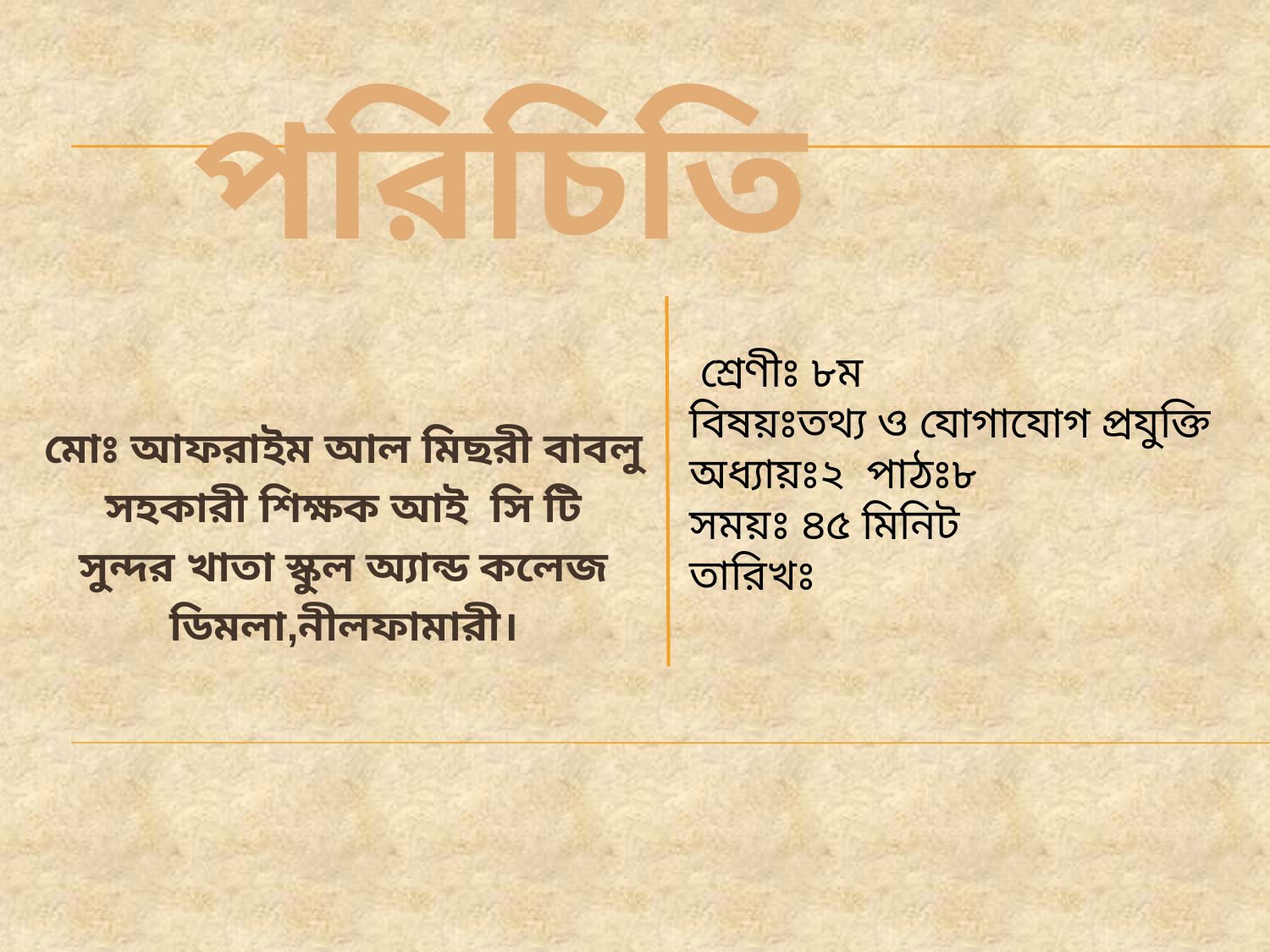

# পরিচিতি
মোঃ আফরাইম আল মিছরী বাবলু
সহকারী শিক্ষক আই  সি টি
সুন্দর খাতা স্কুল অ্যান্ড কলেজ
ডিমলা,নীলফামারী।
 শ্রেণীঃ ৮ম
বিষয়ঃতথ্য ও যোগাযোগ প্রযুক্তি
অধ্যায়ঃ২  পাঠঃ৮
সময়ঃ ৪৫ মিনিট
তারিখঃ